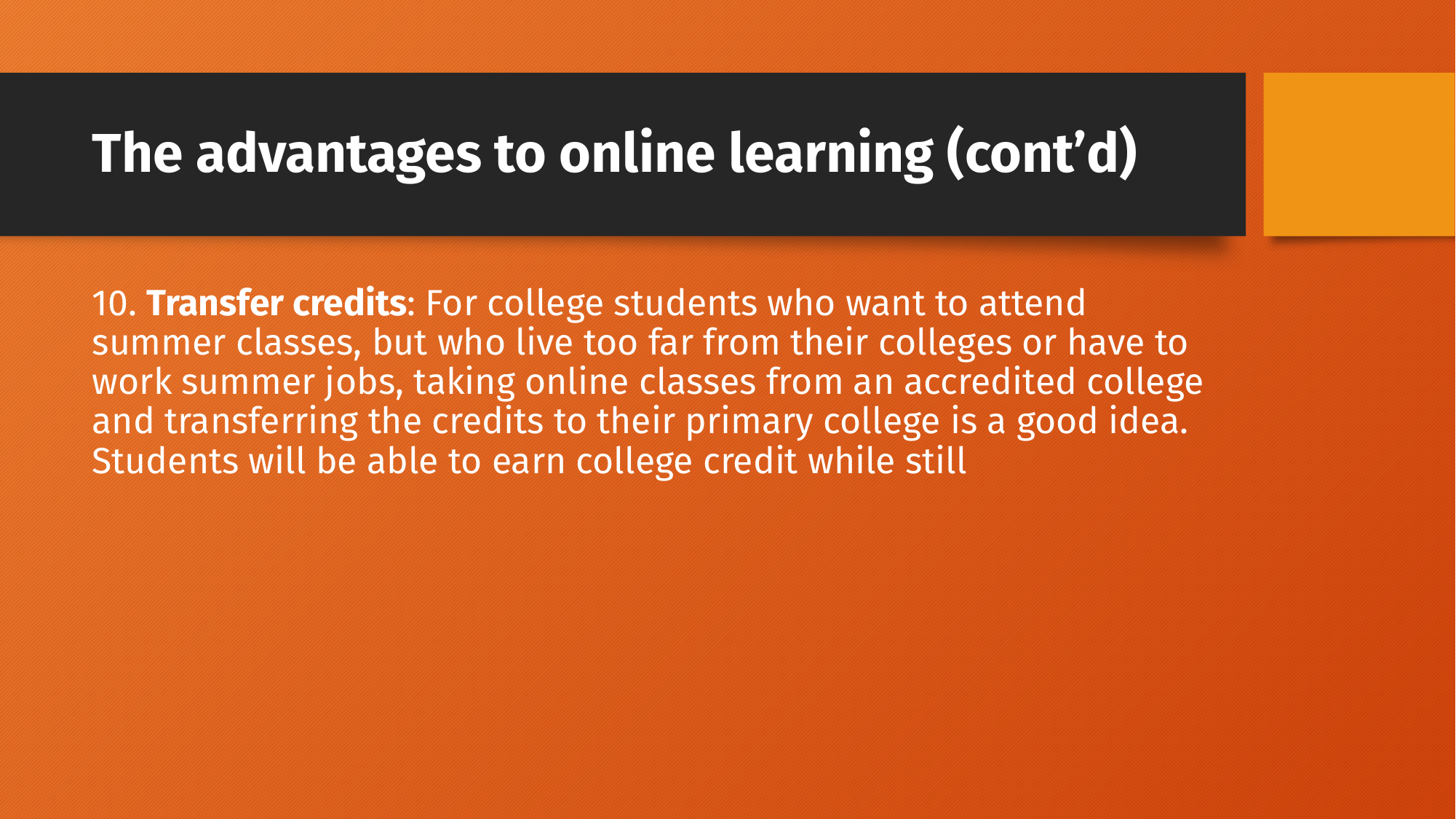

# The advantages to online learning (cont’d)
10. Transfer credits: For college students who want to attend summer classes, but who live too far from their colleges or have to work summer jobs, taking online classes from an accredited college and transferring the credits to their primary college is a good idea. Students will be able to earn college credit while still